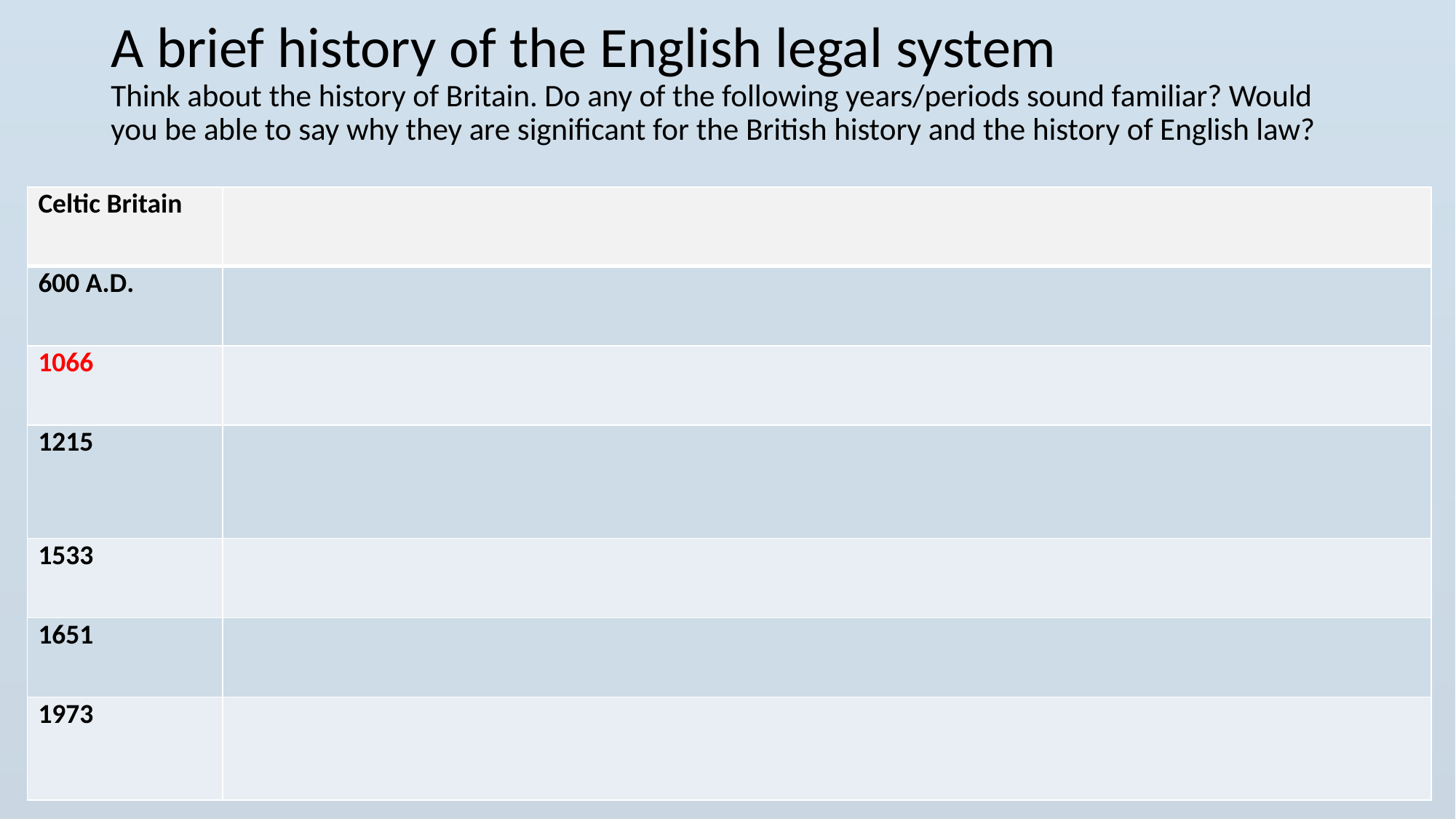

# A brief history of the English legal system Think about the history of Britain. Do any of the following years/periods sound familiar? Would you be able to say why they are significant for the British history and the history of English law?
| Celtic Britain |  |
| --- | --- |
| 600 A.D. |  |
| 1066 |  |
| 1215 |  |
| 1533 |  |
| 1651 |  |
| 1973 |  |